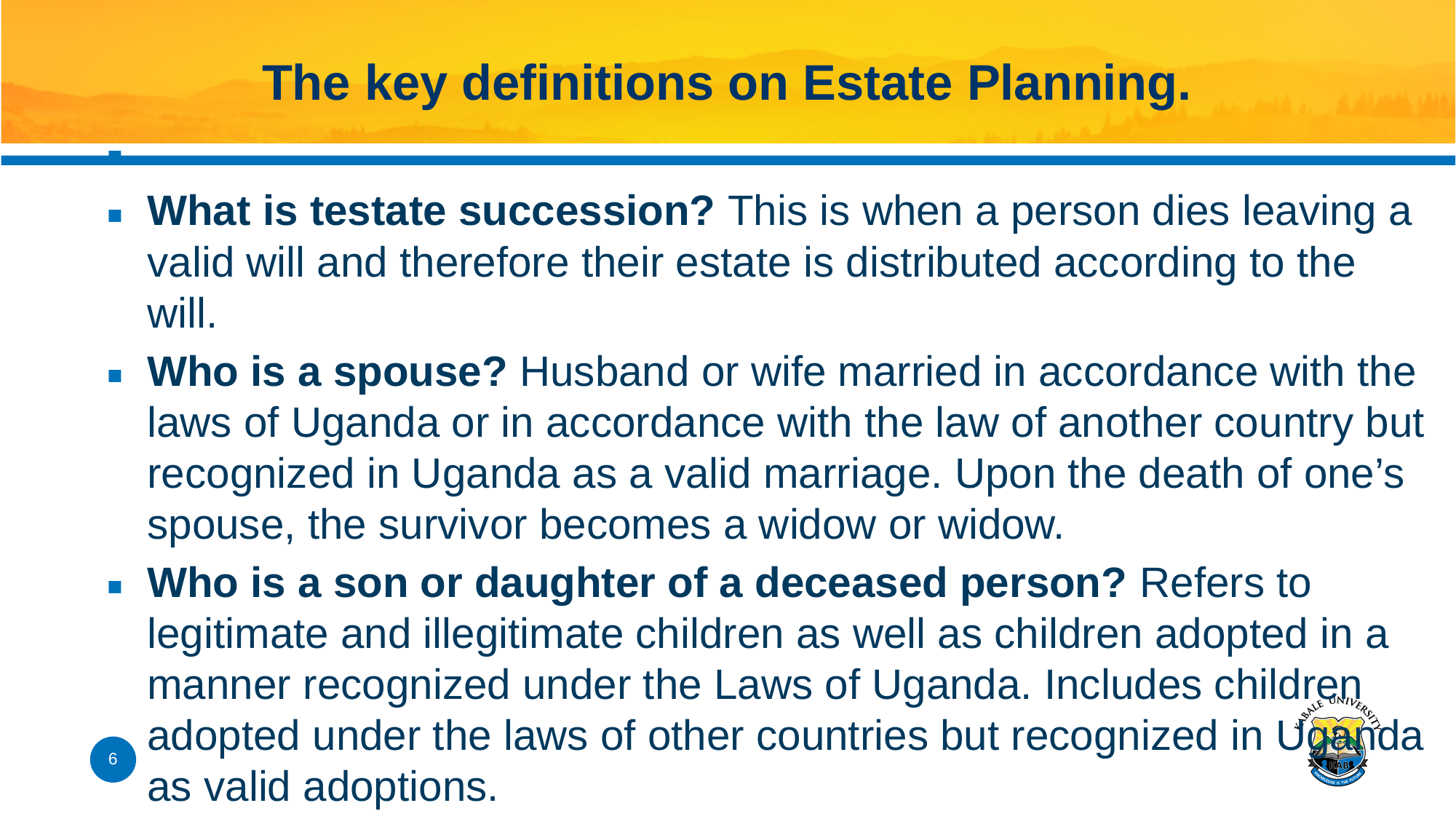

# The key definitions on Estate Planning.

What is testate succession? This is when a person dies leaving a valid will and therefore their estate is distributed according to the will.
Who is a spouse? Husband or wife married in accordance with the laws of Uganda or in accordance with the law of another country but recognized in Uganda as a valid marriage. Upon the death of one’s spouse, the survivor becomes a widow or widow.
Who is a son or daughter of a deceased person? Refers to legitimate and illegitimate children as well as children adopted in a manner recognized under the Laws of Uganda. Includes children adopted under the laws of other countries but recognized in Uganda as valid adoptions.